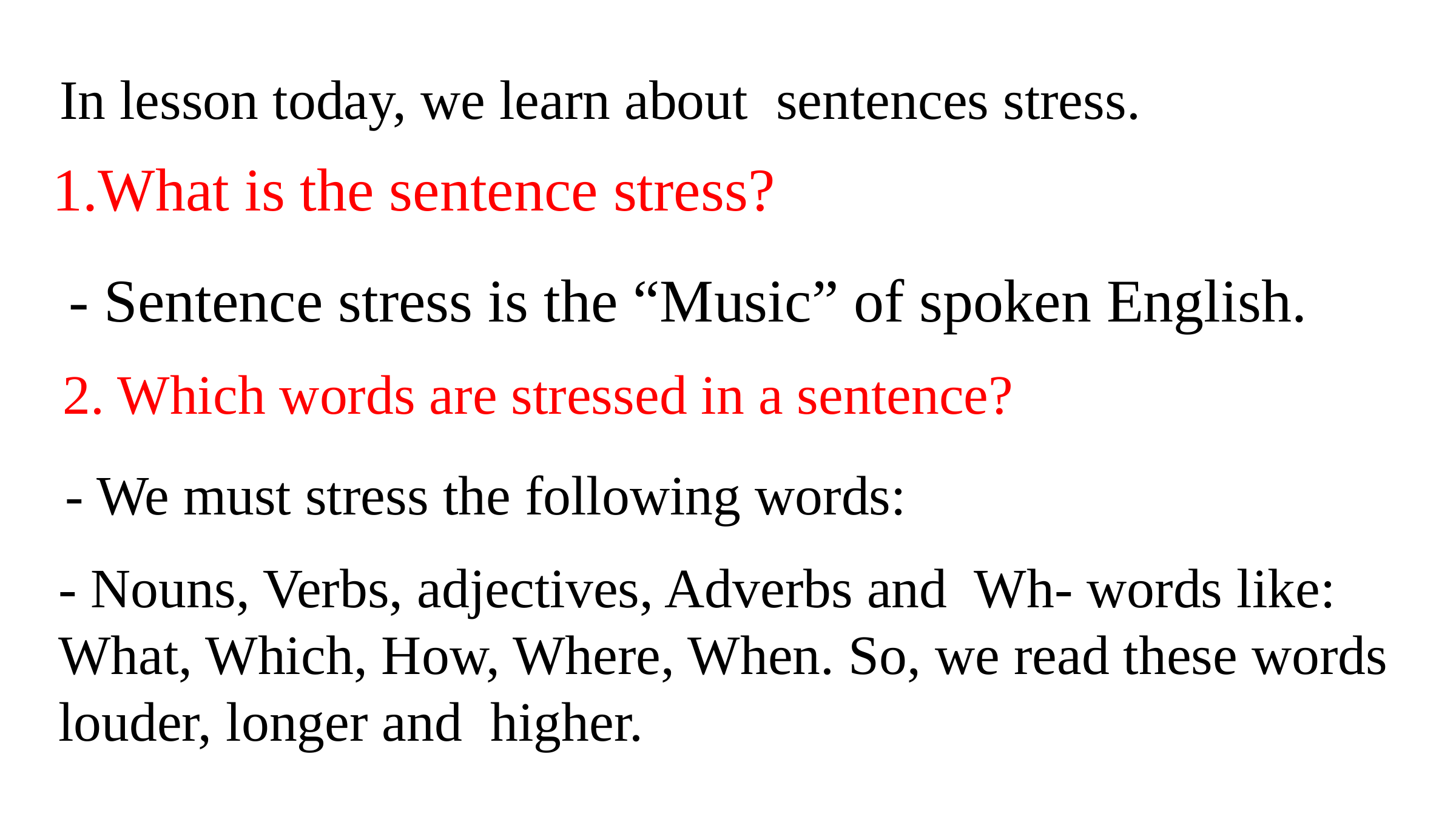

In lesson today, we learn about  sentences stress.
1.What is the sentence stress?
- Sentence stress is the “Music” of spoken English.
2. Which words are stressed in a sentence?
- We must stress the following words:
- Nouns, Verbs, adjectives, Adverbs and  Wh- words like: What, Which, How, Where, When. So, we read these words louder, longer and  higher.